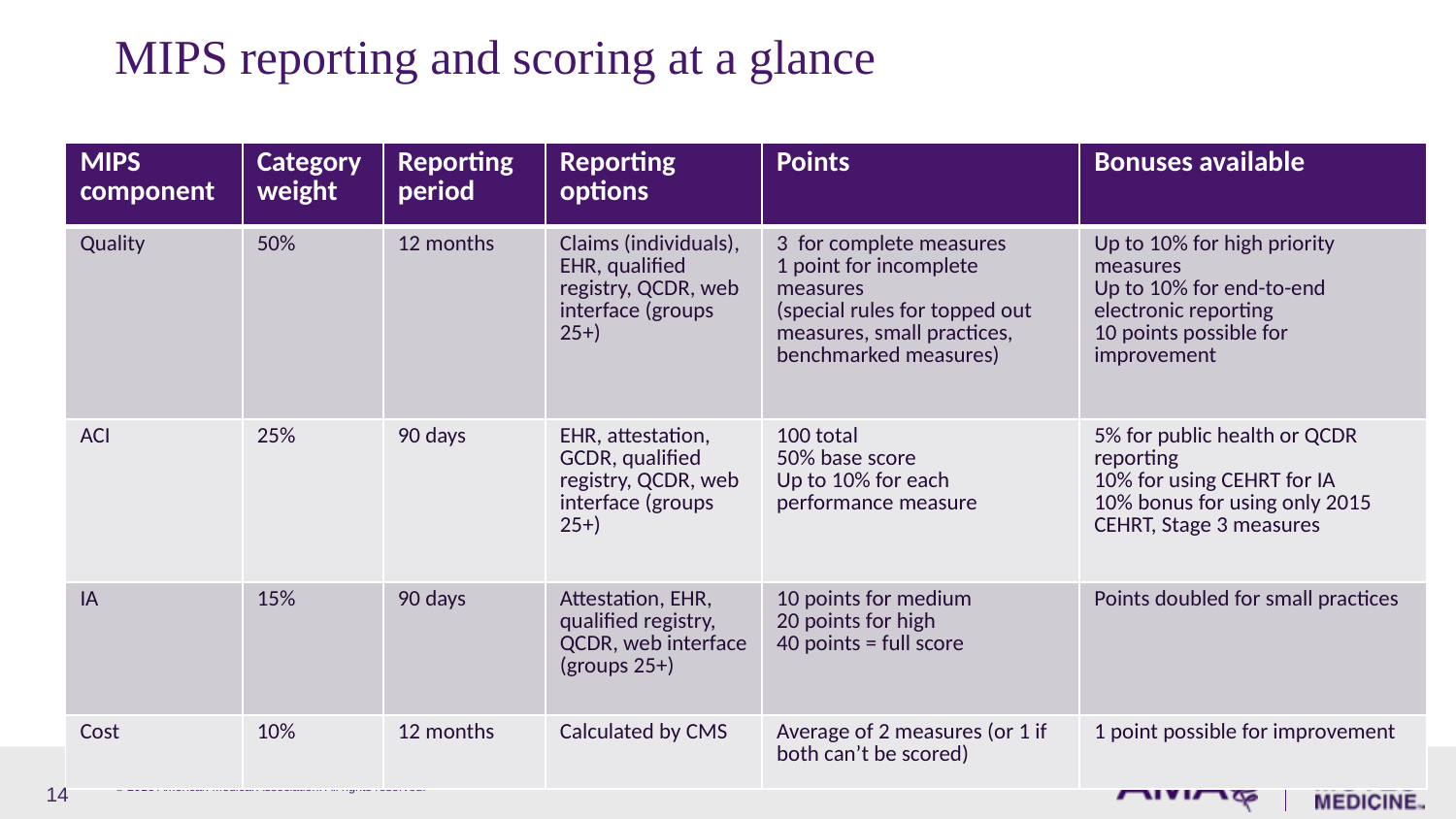

# MIPS reporting and scoring at a glance
| MIPS component | Category weight | Reporting period | Reporting options | Points | Bonuses available |
| --- | --- | --- | --- | --- | --- |
| Quality | 50% | 12 months | Claims (individuals), EHR, qualified registry, QCDR, web interface (groups 25+) | 3 for complete measures 1 point for incomplete measures (special rules for topped out measures, small practices, benchmarked measures) | Up to 10% for high priority measures Up to 10% for end-to-end electronic reporting 10 points possible for improvement |
| ACI | 25% | 90 days | EHR, attestation, GCDR, qualified registry, QCDR, web interface (groups 25+) | 100 total 50% base score Up to 10% for each performance measure | 5% for public health or QCDR reporting 10% for using CEHRT for IA 10% bonus for using only 2015 CEHRT, Stage 3 measures |
| IA | 15% | 90 days | Attestation, EHR, qualified registry, QCDR, web interface (groups 25+) | 10 points for medium 20 points for high 40 points = full score | Points doubled for small practices |
| Cost | 10% | 12 months | Calculated by CMS | Average of 2 measures (or 1 if both can’t be scored) | 1 point possible for improvement |
14